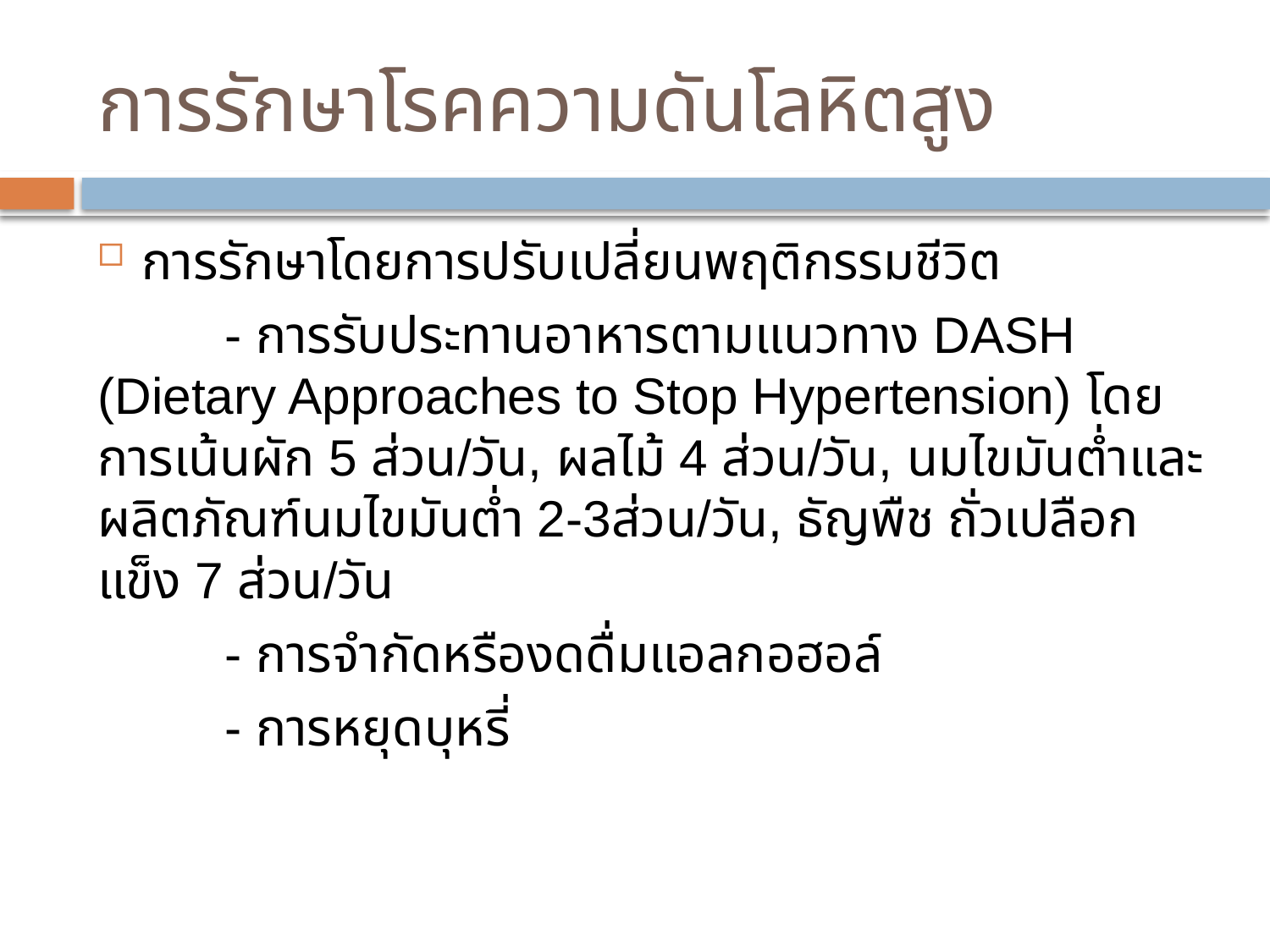

# การรักษาโรคความดันโลหิตสูง
การรักษาโดยการปรับเปลี่ยนพฤติกรรมชีวิต
	- การรับประทานอาหารตามแนวทาง DASH (Dietary Approaches to Stop Hypertension) โดยการเน้นผัก 5 ส่วน/วัน, ผลไม้ 4 ส่วน/วัน, นมไขมันต่ำและผลิตภัณฑ์นมไขมันต่ำ 2-3ส่วน/วัน, ธัญพืช ถั่วเปลือกแข็ง 7 ส่วน/วัน
	- การจำกัดหรืองดดื่มแอลกอฮอล์
	- การหยุดบุหรี่